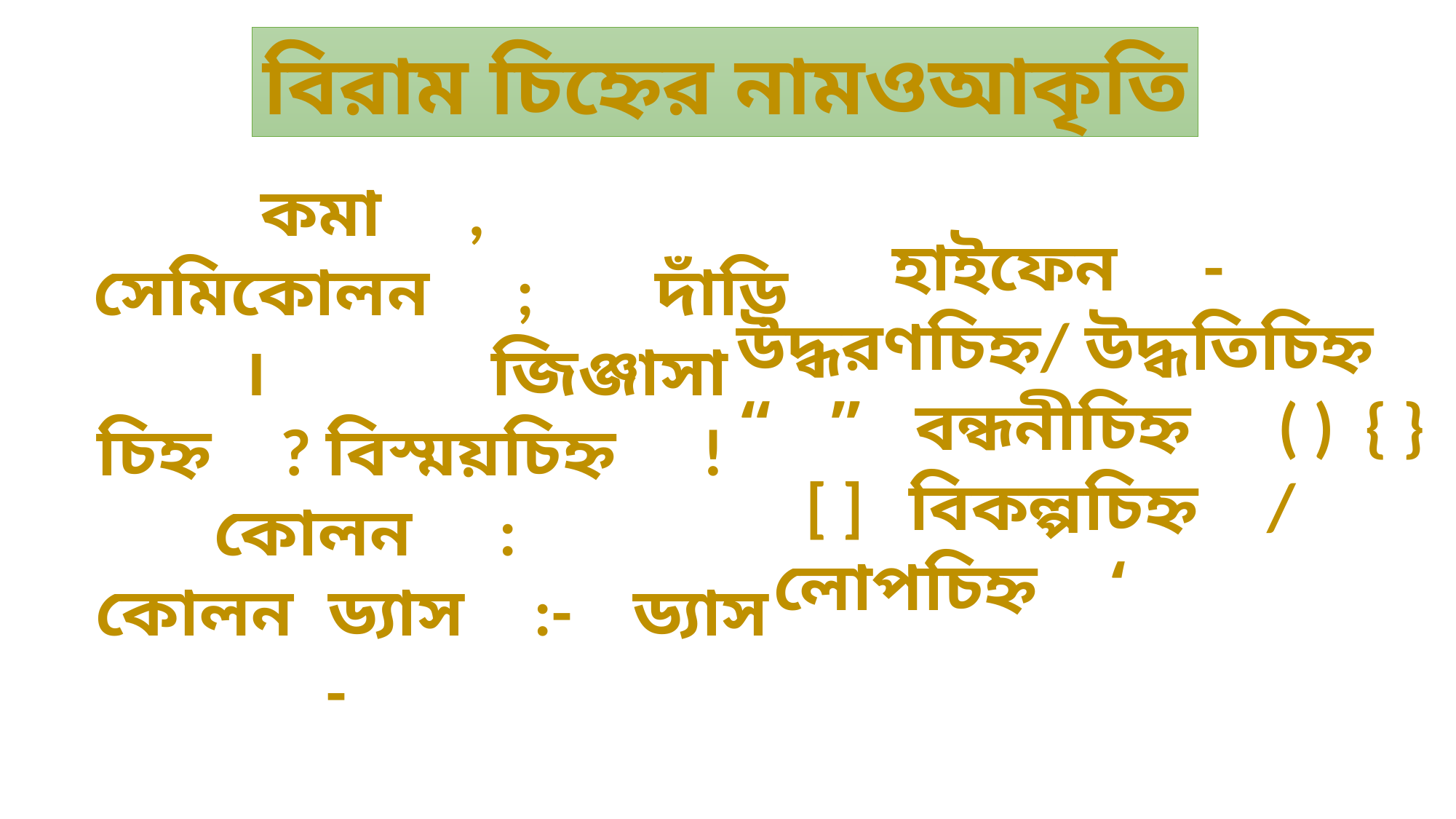

বিরাম চিহ্নের নামওআকৃতি
কমা     ,          সেমিকোলন     ;        দাঁড়ি      ।             জিঞ্জাসা চিহ্ন    ? বিস্ময়চিহ্ন     !       কোলন     :             কোলন  ড্যাস    :-    ড্যাস   -
হাইফেন     -    উদ্ধরণচিহ্ন/ উদ্ধতিচিহ্ন    “   ”   বন্ধনীচিহ্ন     ( )  { } [ ]   বিকল্পচিহ্ন    /     লোপচিহ্ন    ‘